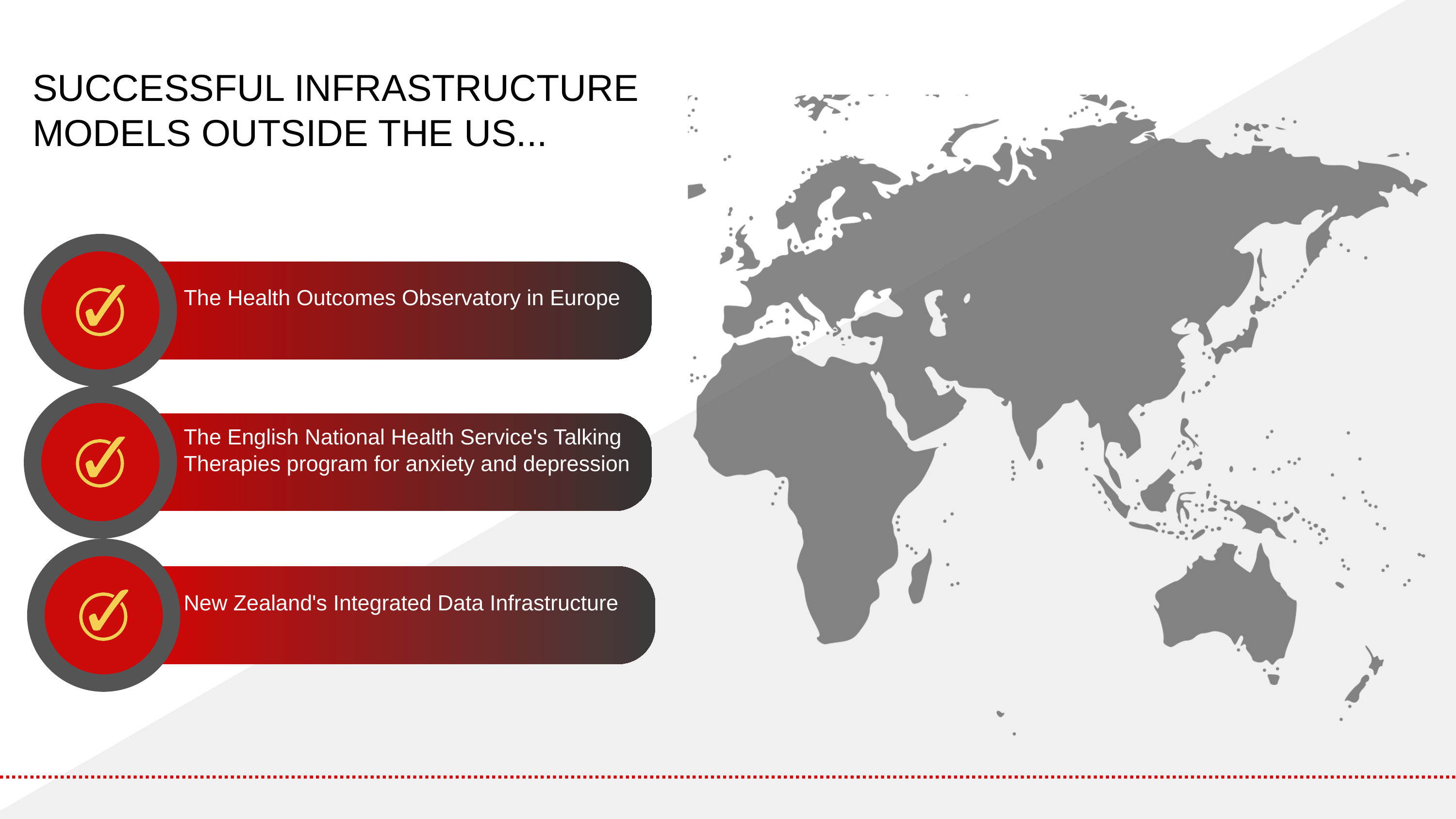

SUCCESSFUL INFRASTRUCTURE MODELS OUTSIDE THE US...

The Health Outcomes Observatory in Europe

The English National Health Service's Talking Therapies program for anxiety and depression

New Zealand's Integrated Data Infrastructure